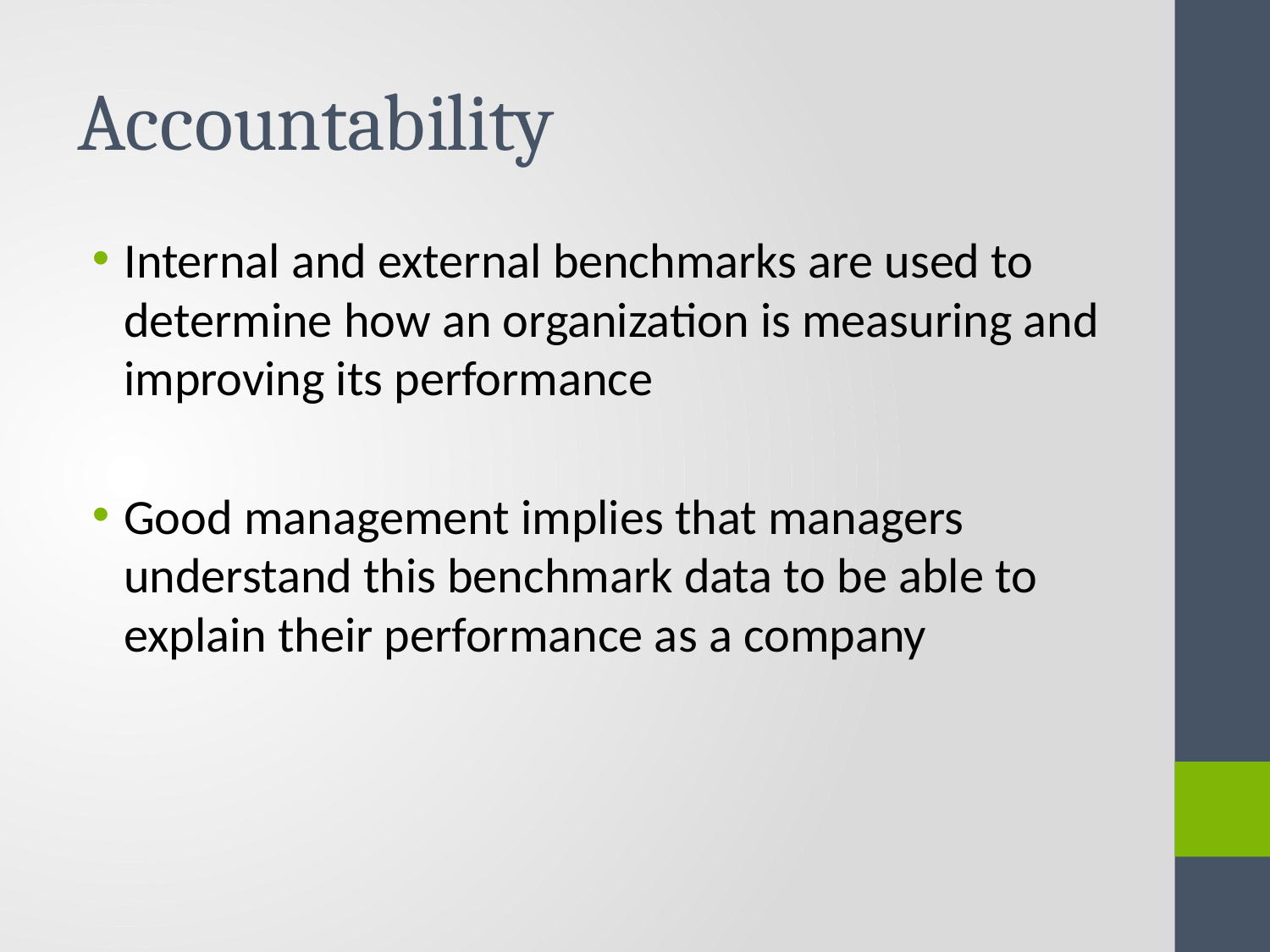

# Accountability
Internal and external benchmarks are used to determine how an organization is measuring and improving its performance

Good management implies that managers understand this benchmark data to be able to explain their performance as a company